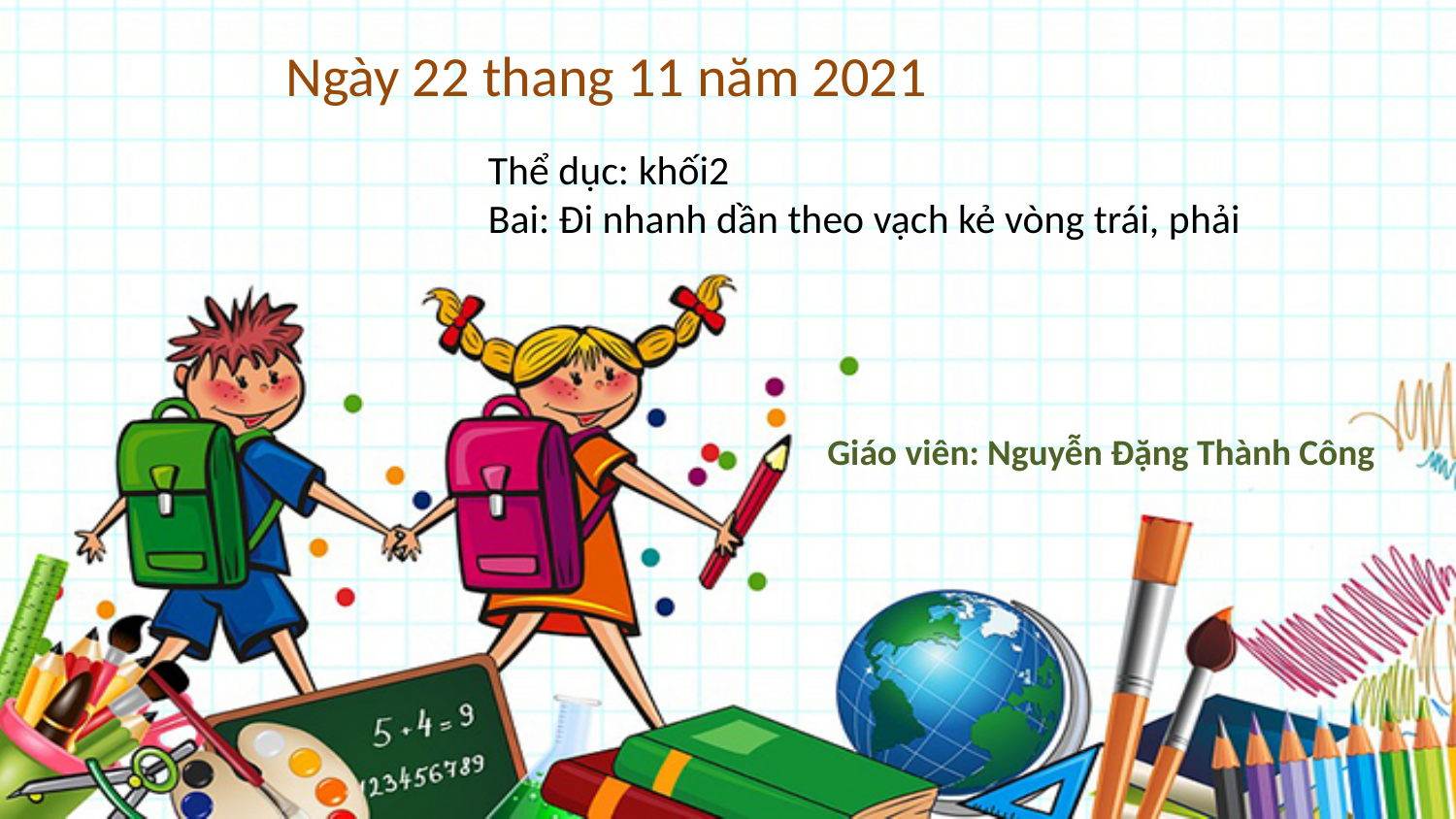

Ngày 22 thang 11 năm 2021
Thể dục: khối2
Bai: Đi nhanh dần theo vạch kẻ vòng trái, phải
Giáo viên: Nguyễn Đặng Thành Công